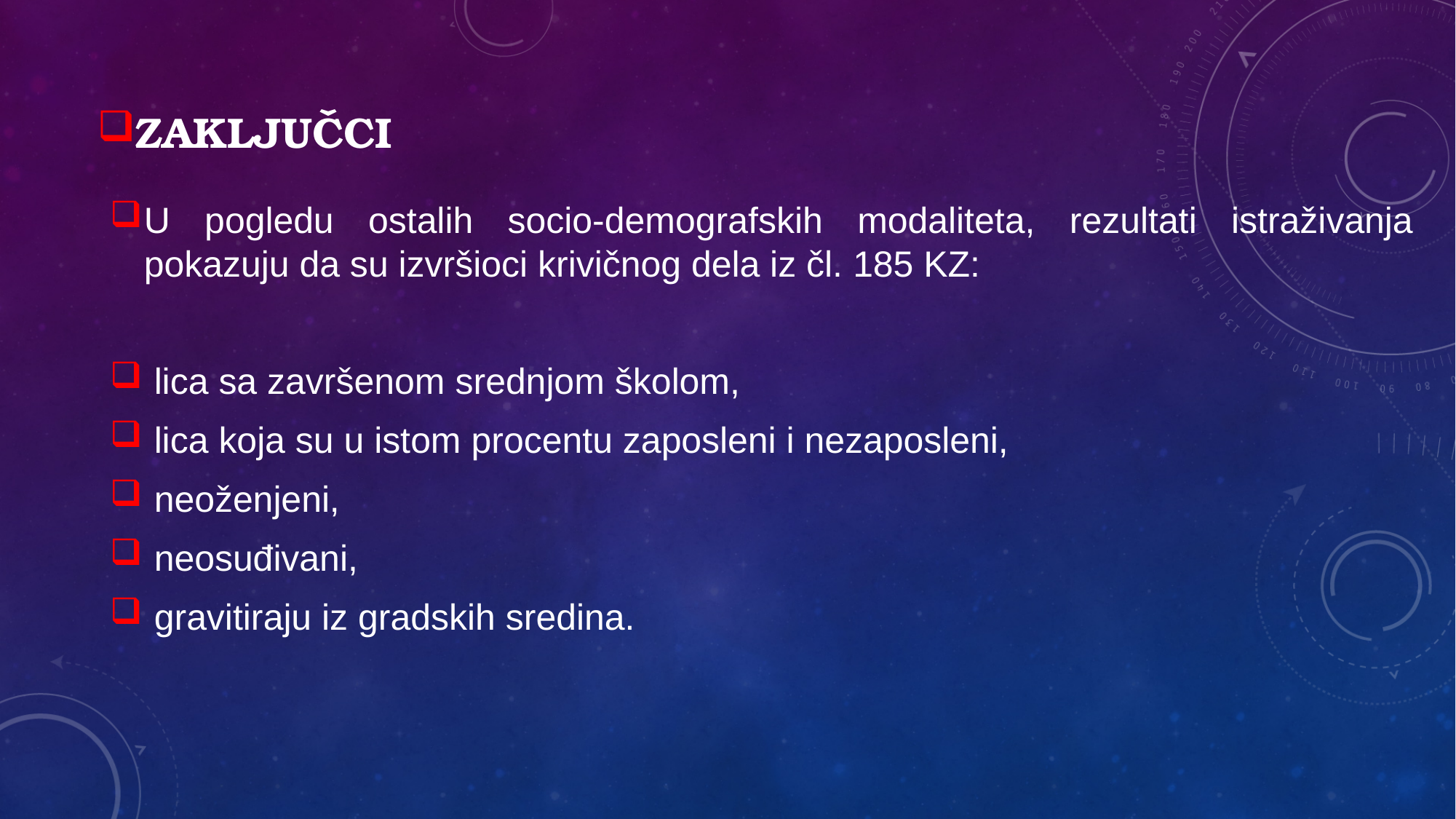

Zaključci
U pogledu ostalih socio-demografskih modaliteta, rezultati istraživanja pokazuju da su izvršioci krivičnog dela iz čl. 185 KZ:

 lica sa završenom srednjom školom,
 lica koja su u istom procentu zaposleni i nezaposleni,
 neoženjeni,
 neosuđivani,
 gravitiraju iz gradskih sredina.